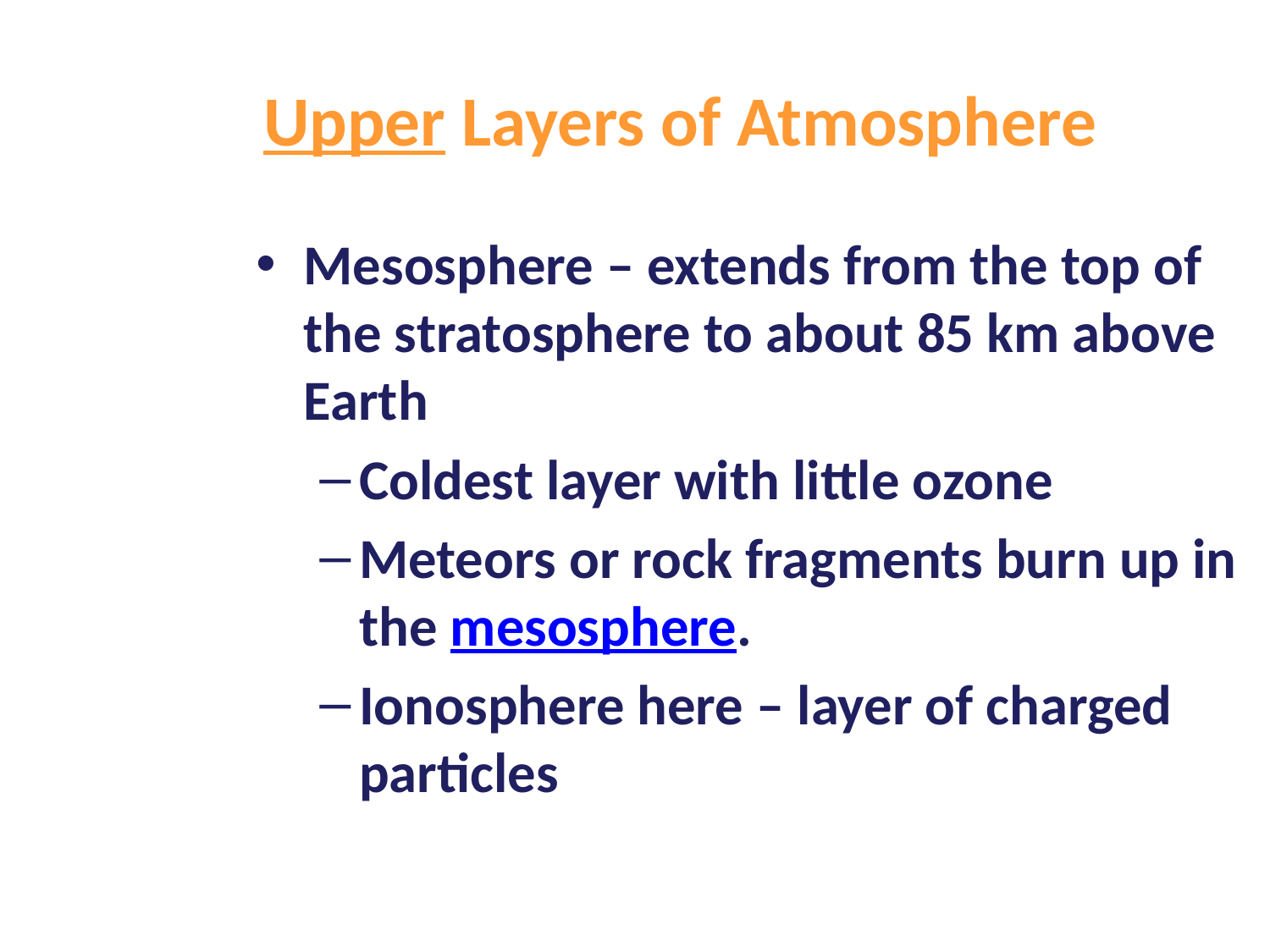

# Upper Layers of Atmosphere
Mesosphere – extends from the top of the stratosphere to about 85 km above Earth
Coldest layer with little ozone
Meteors or rock fragments burn up in the mesosphere.
Ionosphere here – layer of charged particles